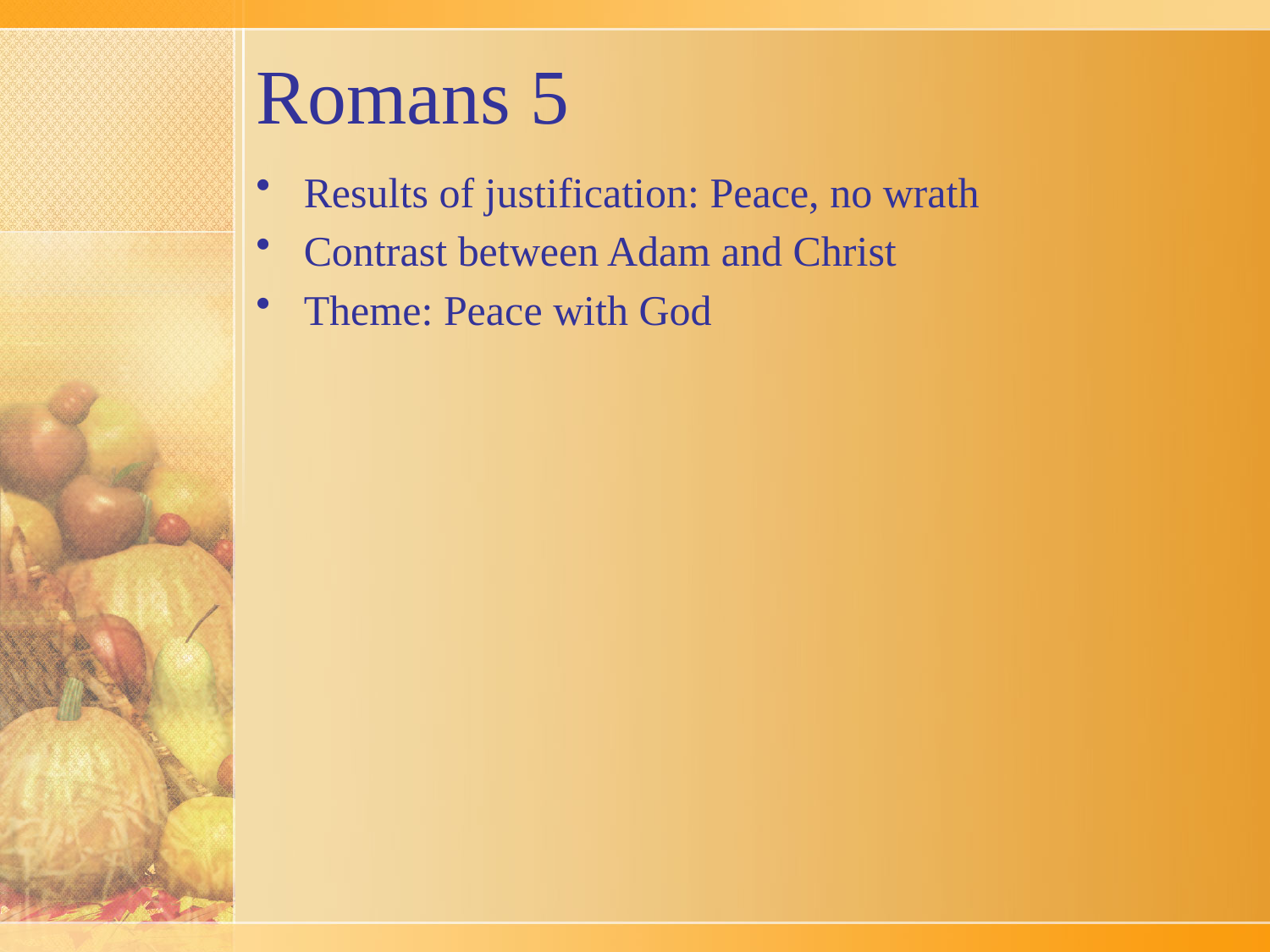

# Romans 5
Results of justification: Peace, no wrath
Contrast between Adam and Christ
Theme: Peace with God